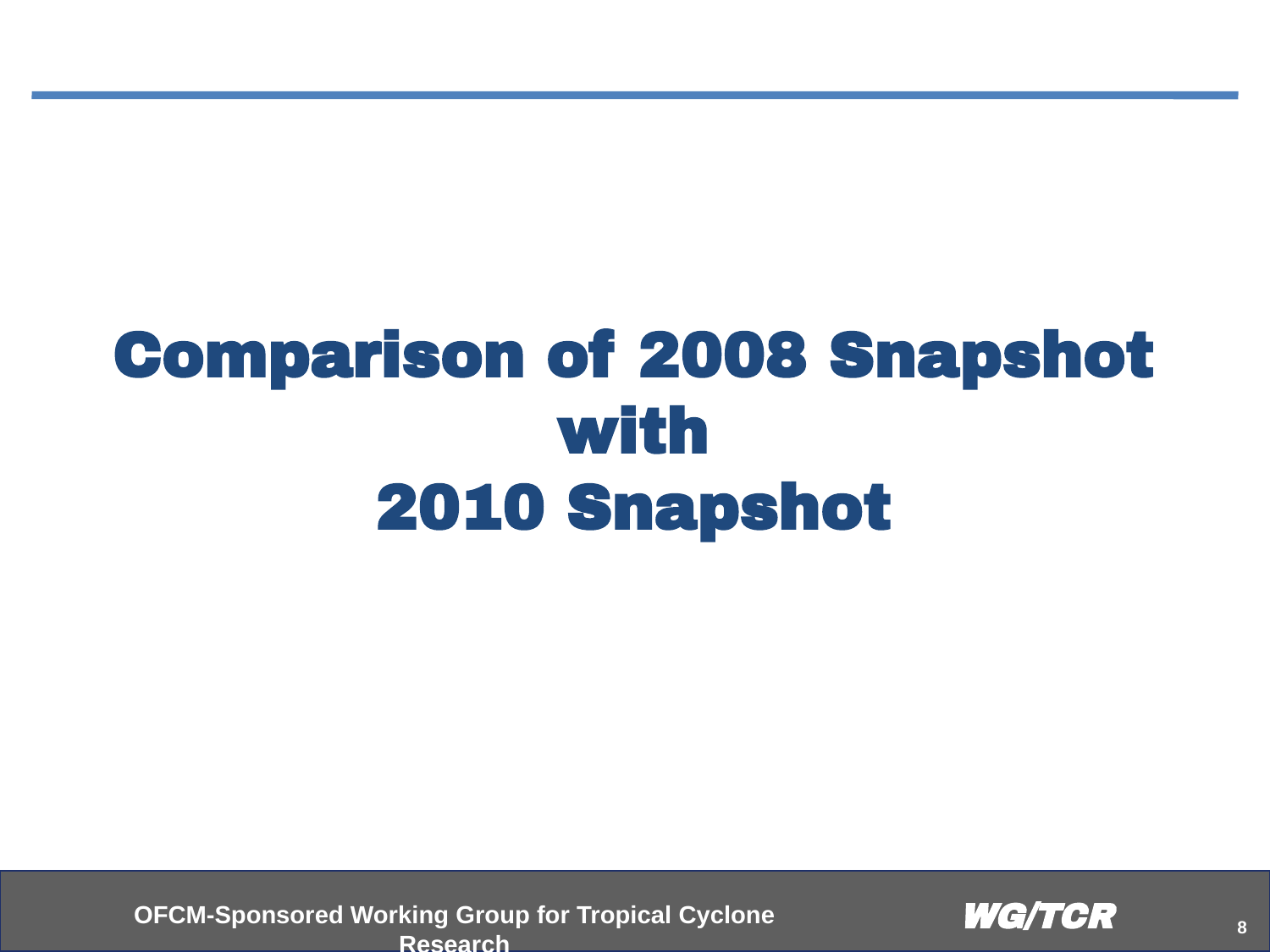

Comparison of 2008 Snapshot
with
2010 Snapshot